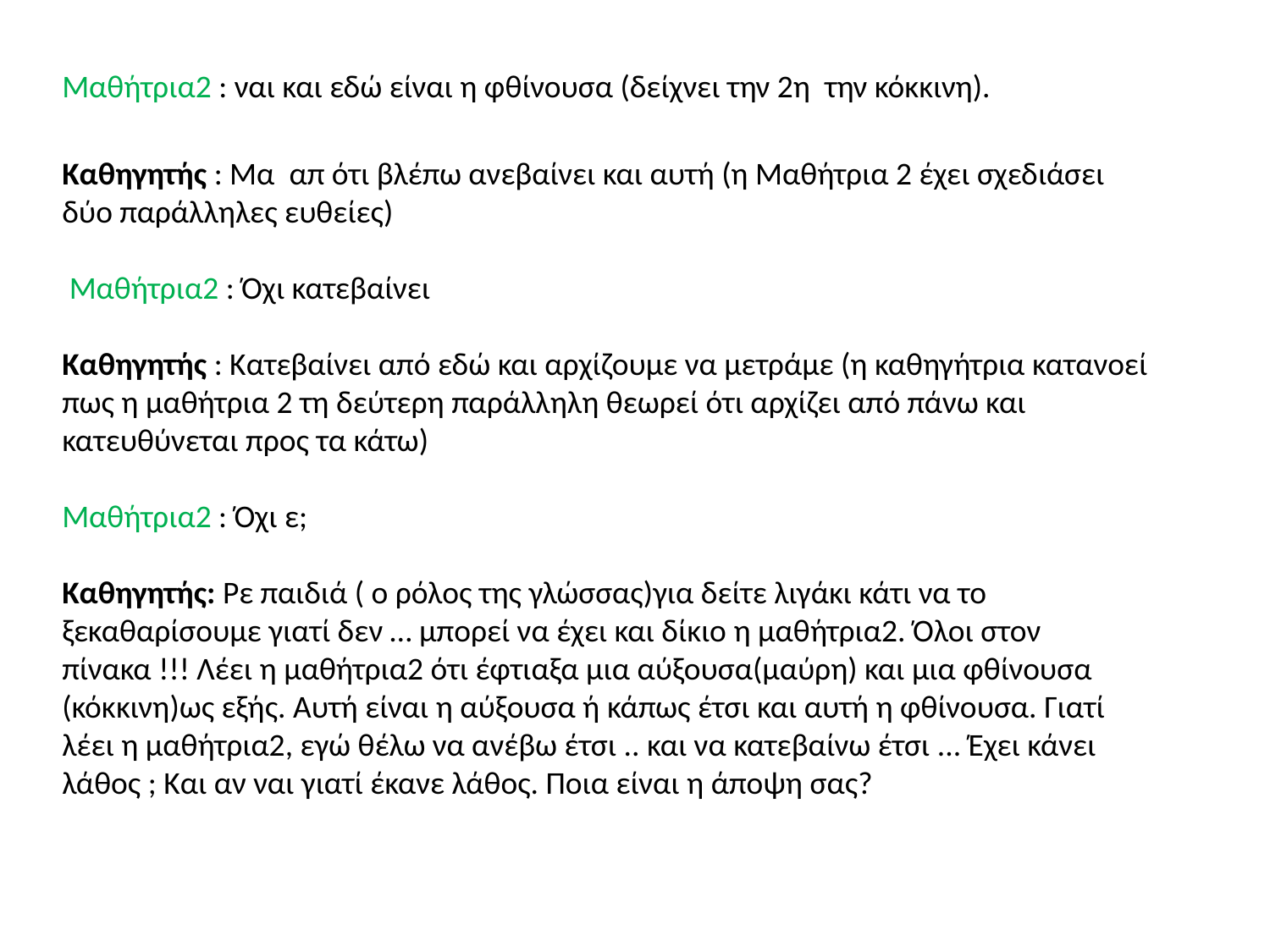

Μαθήτρια2 : ναι και εδώ είναι η φθίνουσα (δείχνει την 2η  την κόκκινη).

Καθηγητής : Μα  απ ότι βλέπω ανεβαίνει και αυτή (η Μαθήτρια 2 έχει σχεδιάσει δύο παράλληλες ευθείες)

 Μαθήτρια2 : Όχι κατεβαίνει

Καθηγητής : Κατεβαίνει από εδώ και αρχίζουμε να μετράμε (η καθηγήτρια κατανοεί πως η μαθήτρια 2 τη δεύτερη παράλληλη θεωρεί ότι αρχίζει από πάνω και κατευθύνεται προς τα κάτω)

Μαθήτρια2 : Όχι ε;

Καθηγητής: Ρε παιδιά ( ο ρόλος της γλώσσας)για δείτε λιγάκι κάτι να το ξεκαθαρίσουμε γιατί δεν … μπορεί να έχει και δίκιο η μαθήτρια2. Όλοι στον πίνακα !!! Λέει η μαθήτρια2 ότι έφτιαξα μια αύξουσα(μαύρη) και μια φθίνουσα (κόκκινη)ως εξής. Αυτή είναι η αύξουσα ή κάπως έτσι και αυτή η φθίνουσα. Γιατί λέει η μαθήτρια2, εγώ θέλω να ανέβω έτσι .. και να κατεβαίνω έτσι ... Έχει κάνει λάθος ; Και αν ναι γιατί έκανε λάθος. Ποια είναι η άποψη σας?